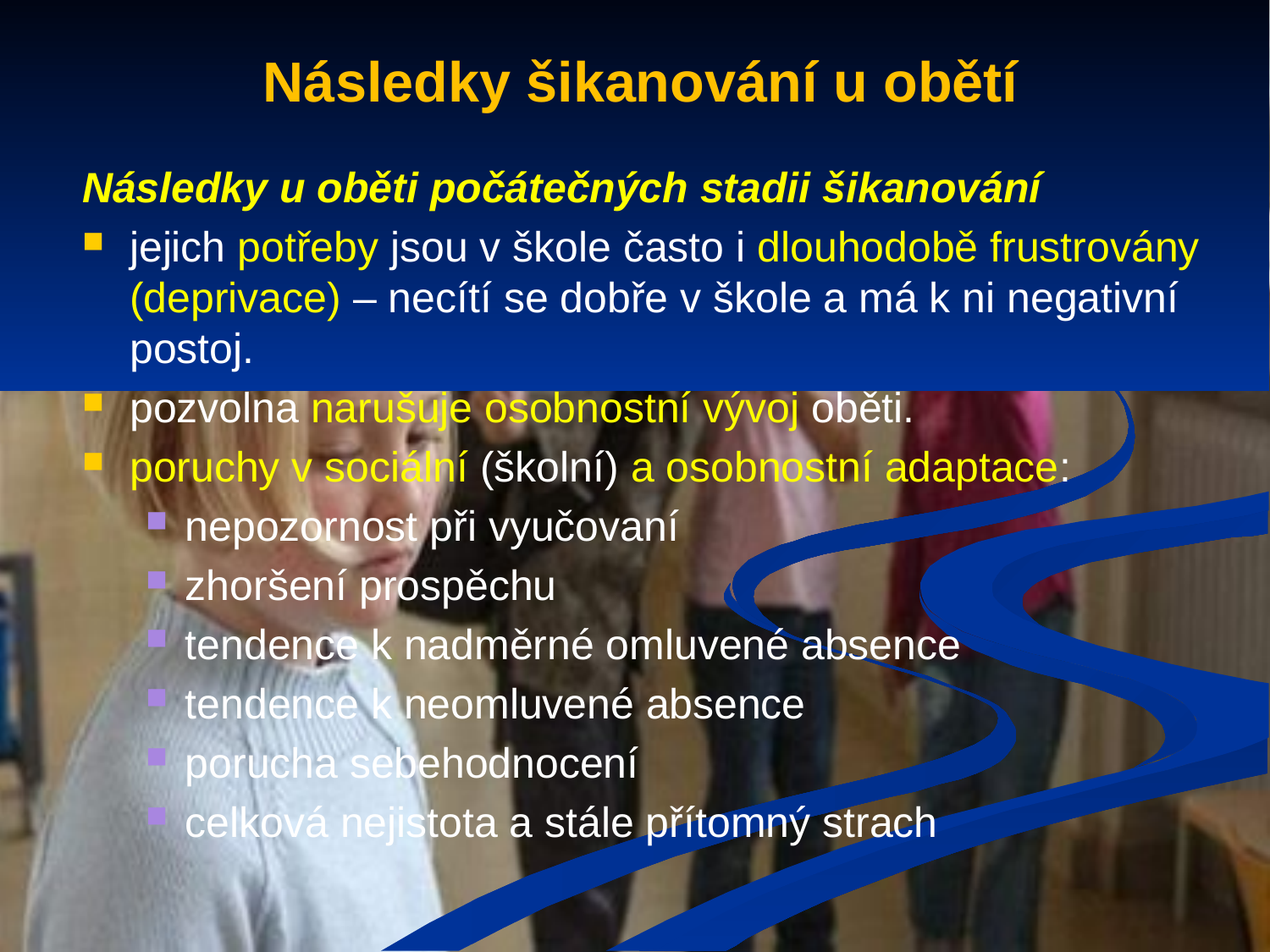

# Následky šikanování u obětí
Následky u oběti počátečných stadii šikanování
jejich potřeby jsou v škole často i dlouhodobě frustrovány (deprivace) – necítí se dobře v škole a má k ni negativní postoj.
pozvolna narušuje osobnostní vývoj oběti.
poruchy v sociální (školní) a osobnostní adaptace:
nepozornost při vyučovaní
zhoršení prospěchu
tendence k nadměrné omluvené absence
tendence k neomluvené absence
porucha sebehodnocení
celková nejistota a stále přítomný strach